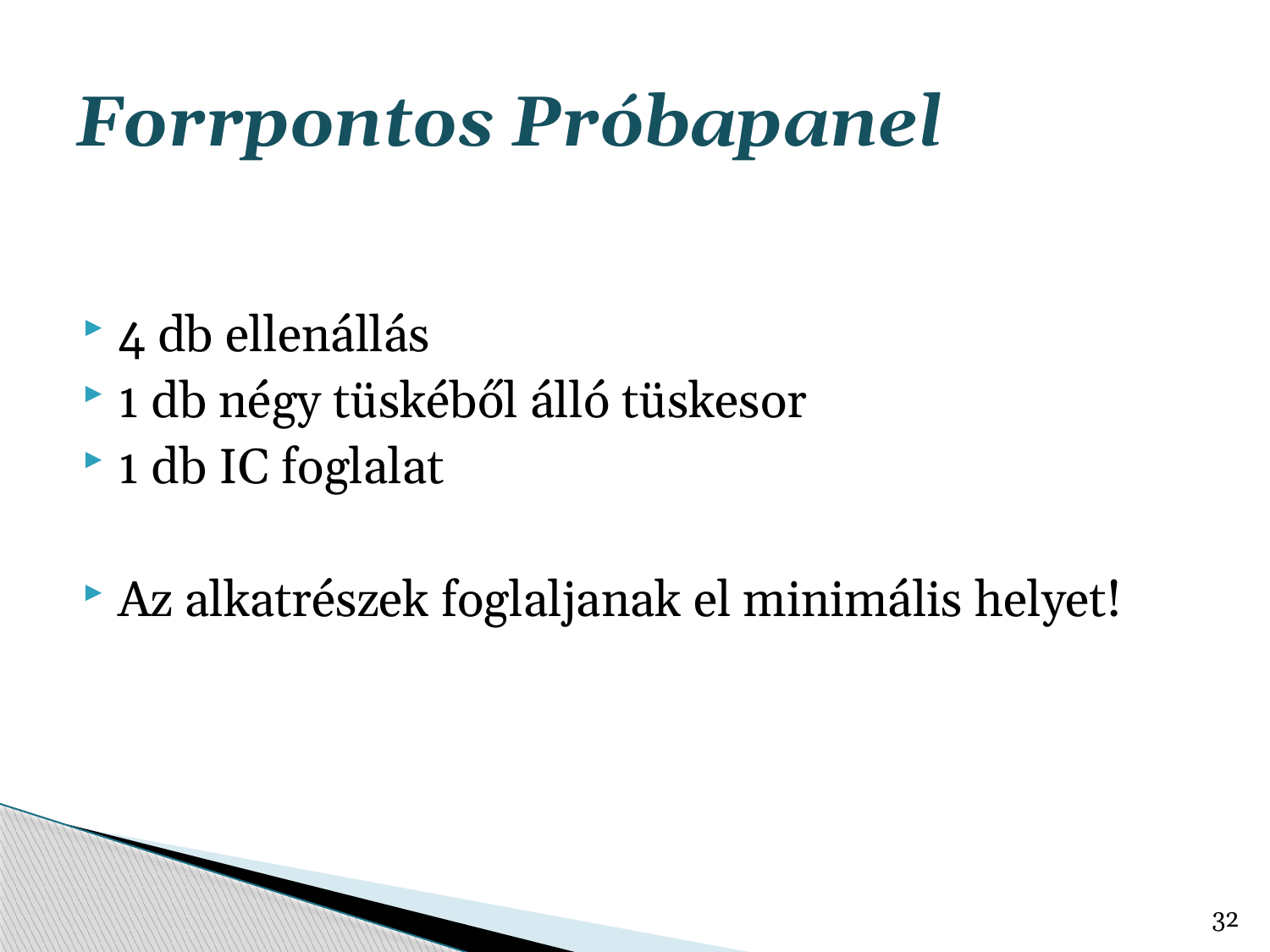

# Forrpontos Próbapanel
4 db ellenállás
1 db négy tüskéből álló tüskesor
1 db IC foglalat

Az alkatrészek foglaljanak el minimális helyet!
32